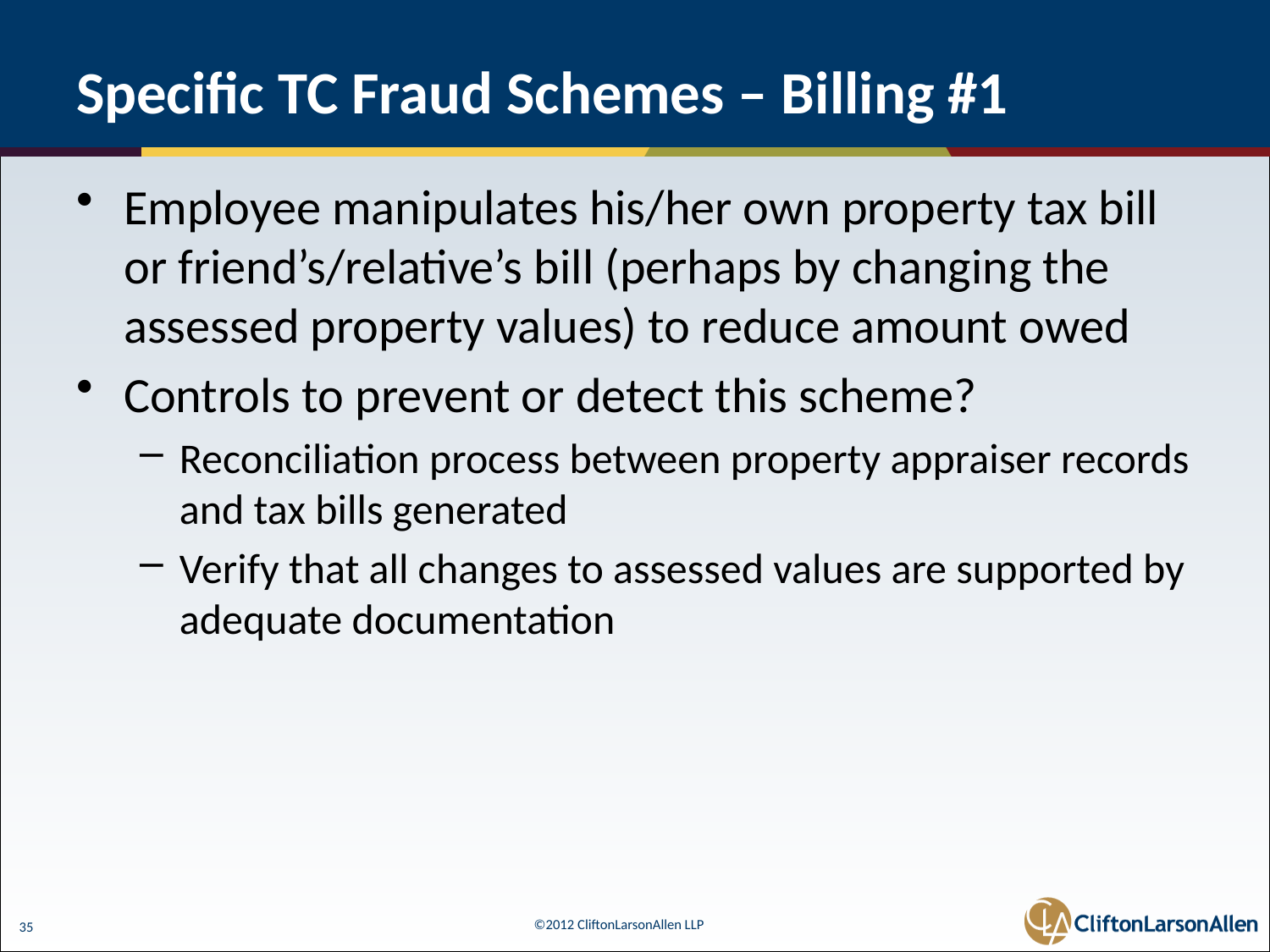

# Specific TC Fraud Schemes – Billing #1
Employee manipulates his/her own property tax bill or friend’s/relative’s bill (perhaps by changing the assessed property values) to reduce amount owed
Controls to prevent or detect this scheme?
Reconciliation process between property appraiser records and tax bills generated
Verify that all changes to assessed values are supported by adequate documentation